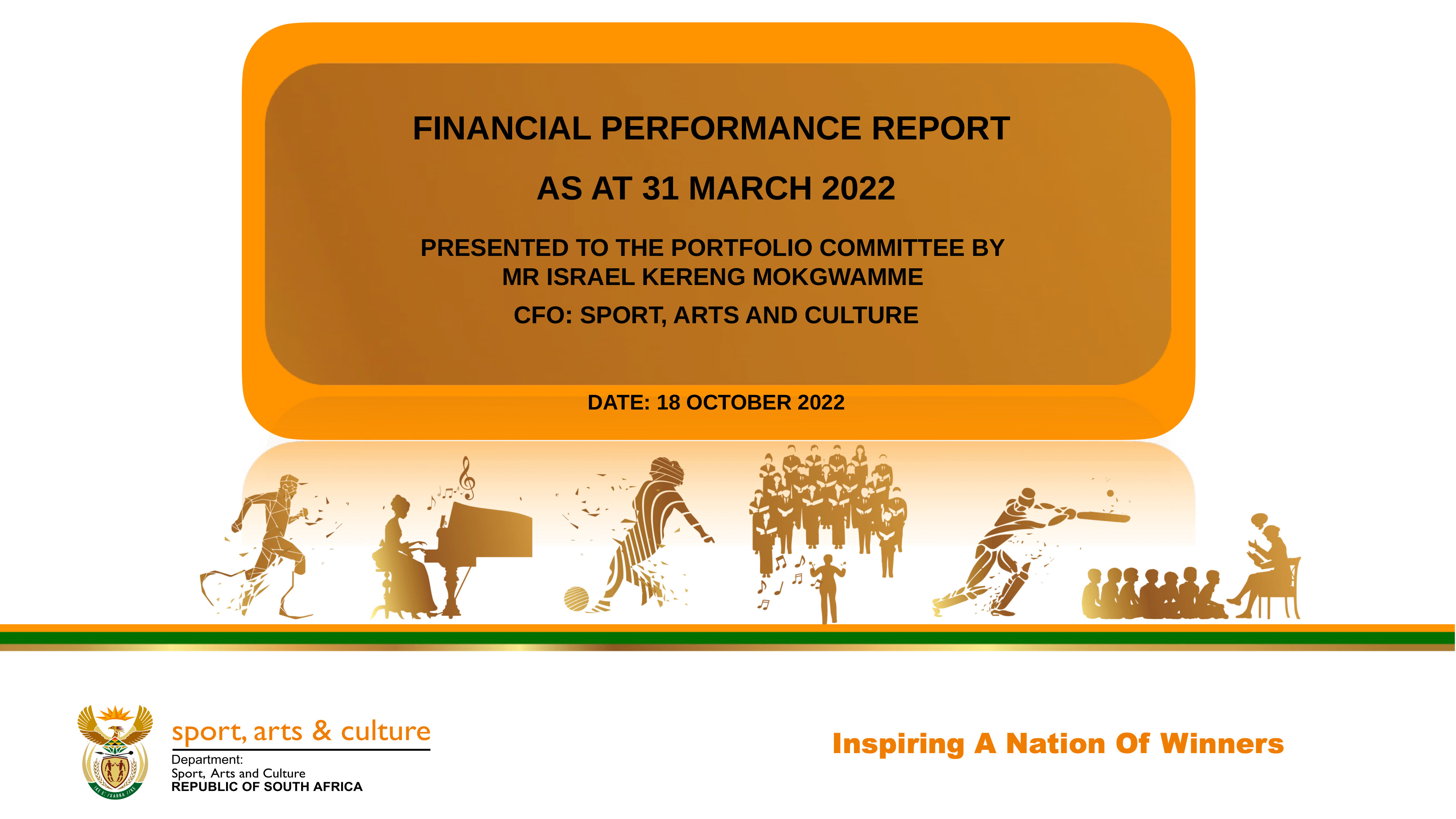

FINANCIAL PERFORMANCE REPORT
AS AT 31 MARCH 2022

PRESENTED TO THE PORTFOLIO COMMITTEE BY
MR ISRAEL KERENG MOKGWAMME
CFO: SPORT, ARTS AND CULTURE

DATE: 18 OCTOBER 2022